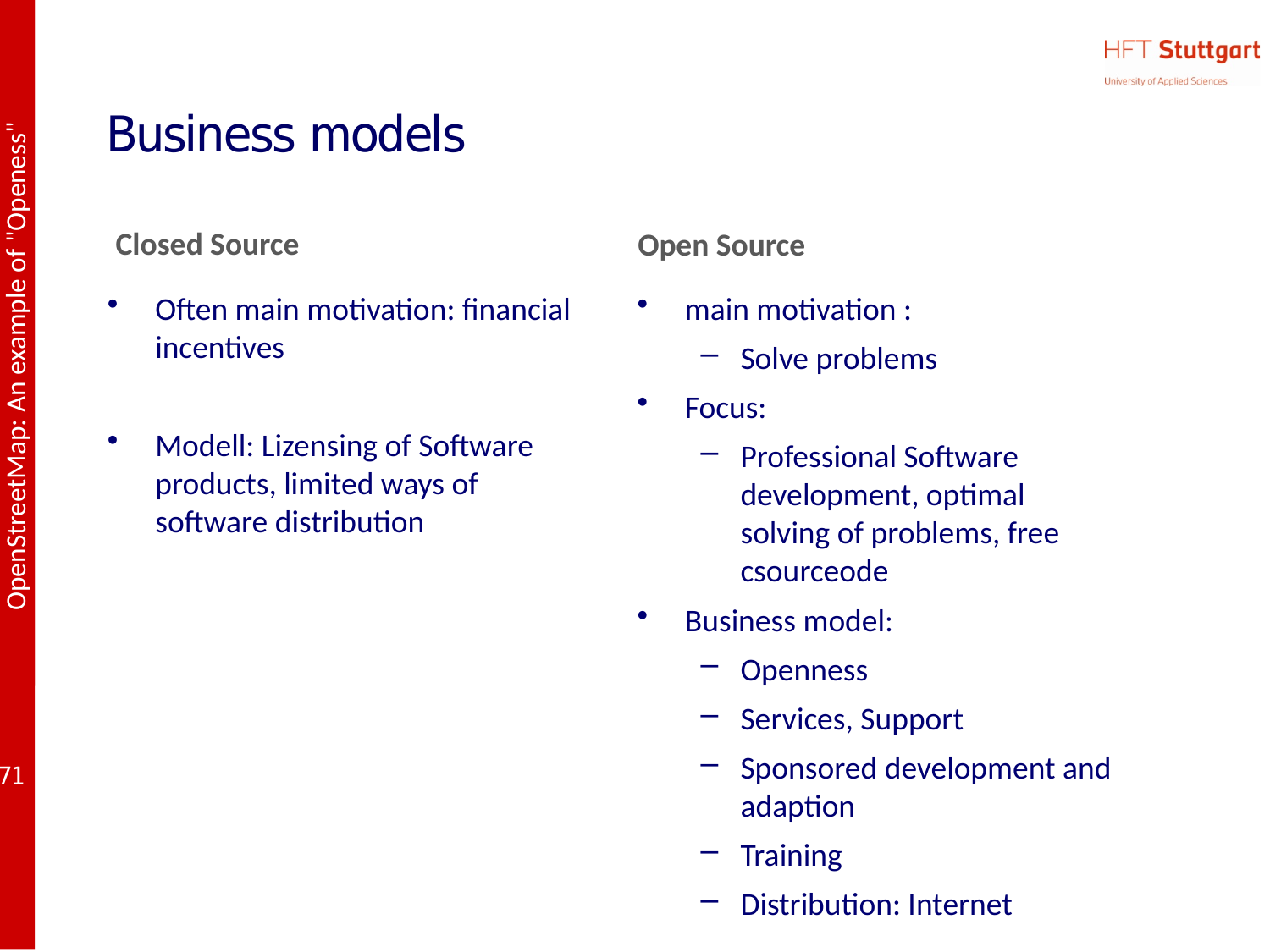

Business models
Closed Source
Open Source
Often main motivation: financial incentives

Modell: Lizensing of Software products, limited ways of software distribution

main motivation :
Solve problems
Focus:
Professional Software development, optimal solving of problems, free csourceode
Business model:
Openness
Services, Support
Sponsored development and adaption
Training
Distribution: Internet